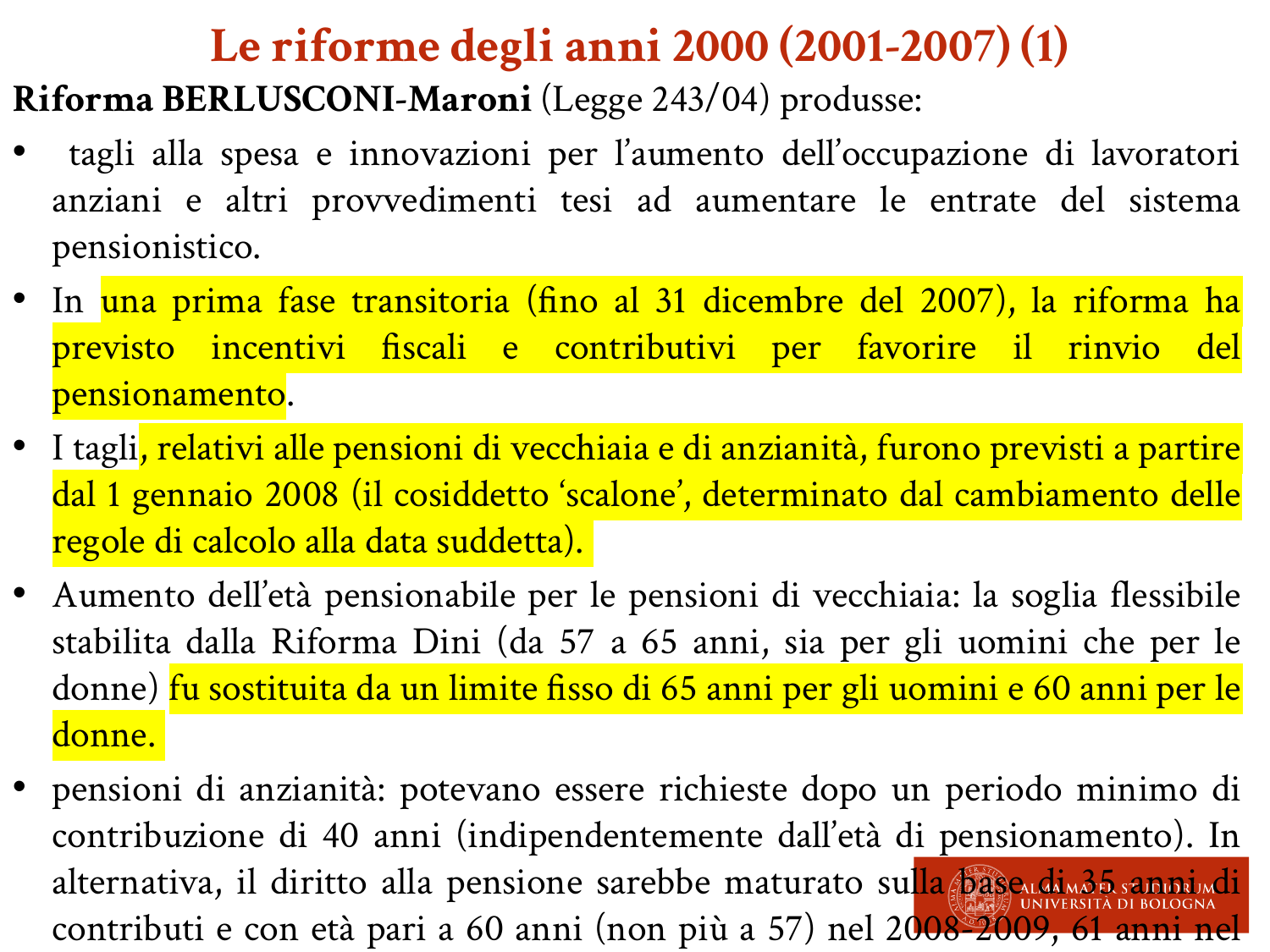

Le riforme degli anni 2000 (2001-2007) (1)
Riforma BERLUSCONI-Maroni (Legge 243/04) produsse:
 tagli alla spesa e innovazioni per l’aumento dell’occupazione di lavoratori anziani e altri provvedimenti tesi ad aumentare le entrate del sistema pensionistico.
In una prima fase transitoria (fino al 31 dicembre del 2007), la riforma ha previsto incentivi fiscali e contributivi per favorire il rinvio del pensionamento.
I tagli, relativi alle pensioni di vecchiaia e di anzianità, furono previsti a partire dal 1 gennaio 2008 (il cosiddetto ‘scalone’, determinato dal cambiamento delle regole di calcolo alla data suddetta).
Aumento dell’età pensionabile per le pensioni di vecchiaia: la soglia flessibile stabilita dalla Riforma Dini (da 57 a 65 anni, sia per gli uomini che per le donne) fu sostituita da un limite fisso di 65 anni per gli uomini e 60 anni per le donne.
pensioni di anzianità: potevano essere richieste dopo un periodo minimo di contribuzione di 40 anni (indipendentemente dall’età di pensionamento). In alternativa, il diritto alla pensione sarebbe maturato sulla base di 35 anni di contributi e con età pari a 60 anni (non più a 57) nel 2008-2009, 61 anni nel 2010-2013 e 62 anni dal 2014.